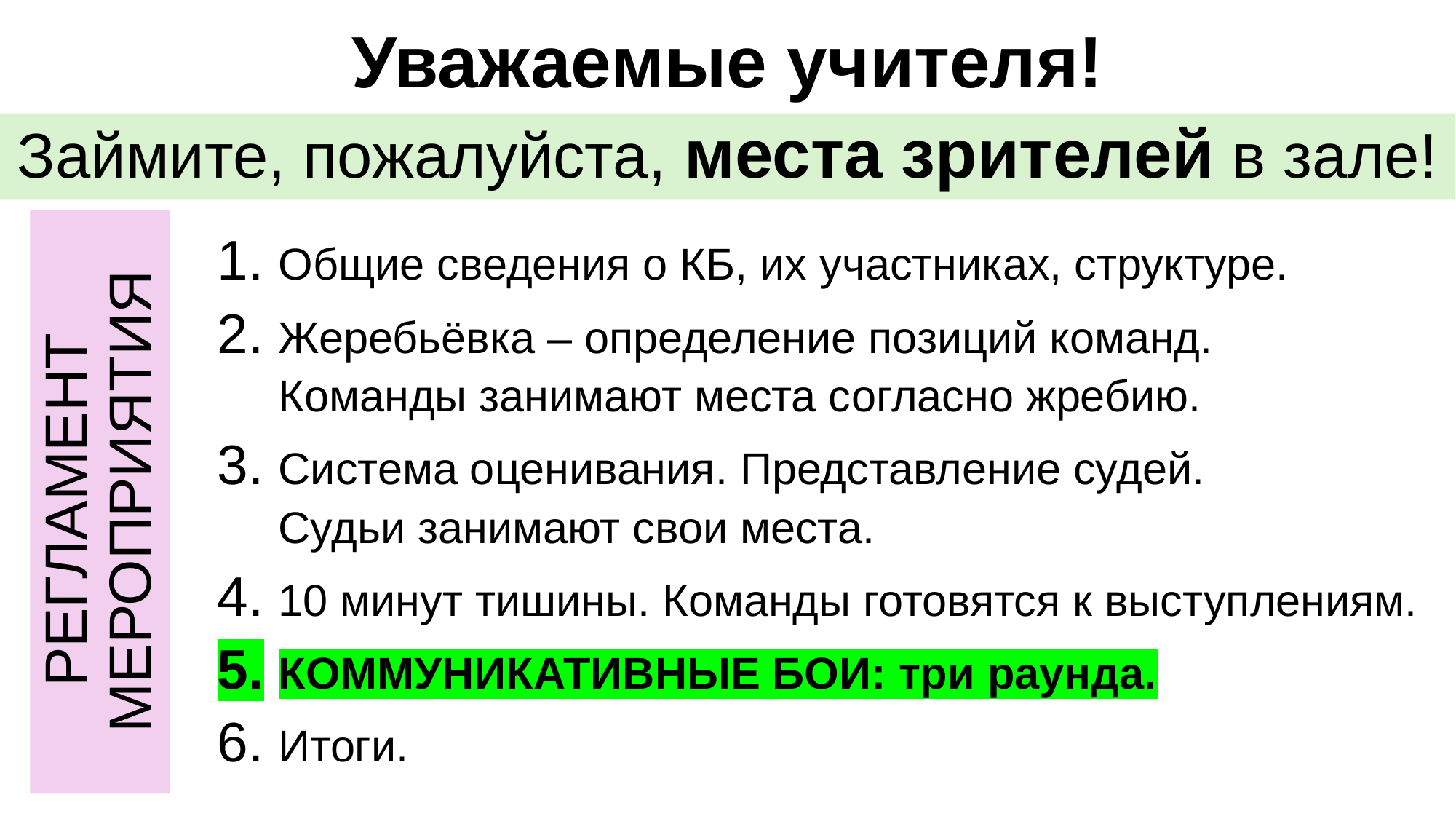

# Уважаемые учителя!
Займите, пожалуйста, места зрителей в зале!
Общие сведения о КБ, их участниках, структуре.
Жеребьёвка – определение позиций команд.
Команды занимают места согласно жребию.
Система оценивания. Представление судей.
Судьи занимают свои места.
10 минут тишины. Команды готовятся к выступлениям.
КОММУНИКАТИВНЫЕ БОИ: три раунда.
Итоги.
РЕГЛАМЕНТ
МЕРОПРИЯТИЯ